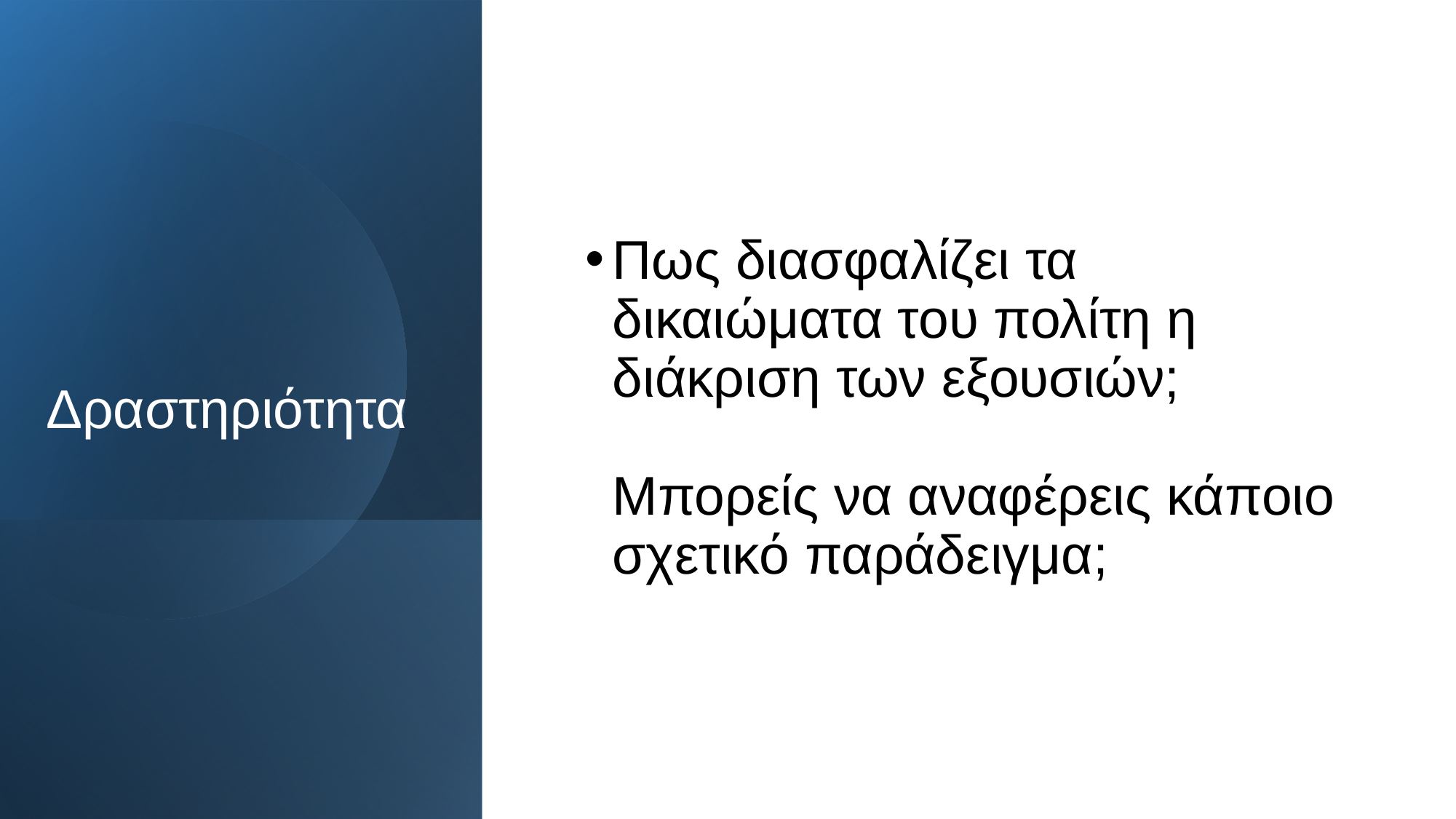

Πως διασφαλίζει τα δικαιώματα του πολίτη η διάκριση των εξουσιών;
Μπορείς να αναφέρεις κάποιο σχετικό παράδειγμα;
# Δραστηριότητα